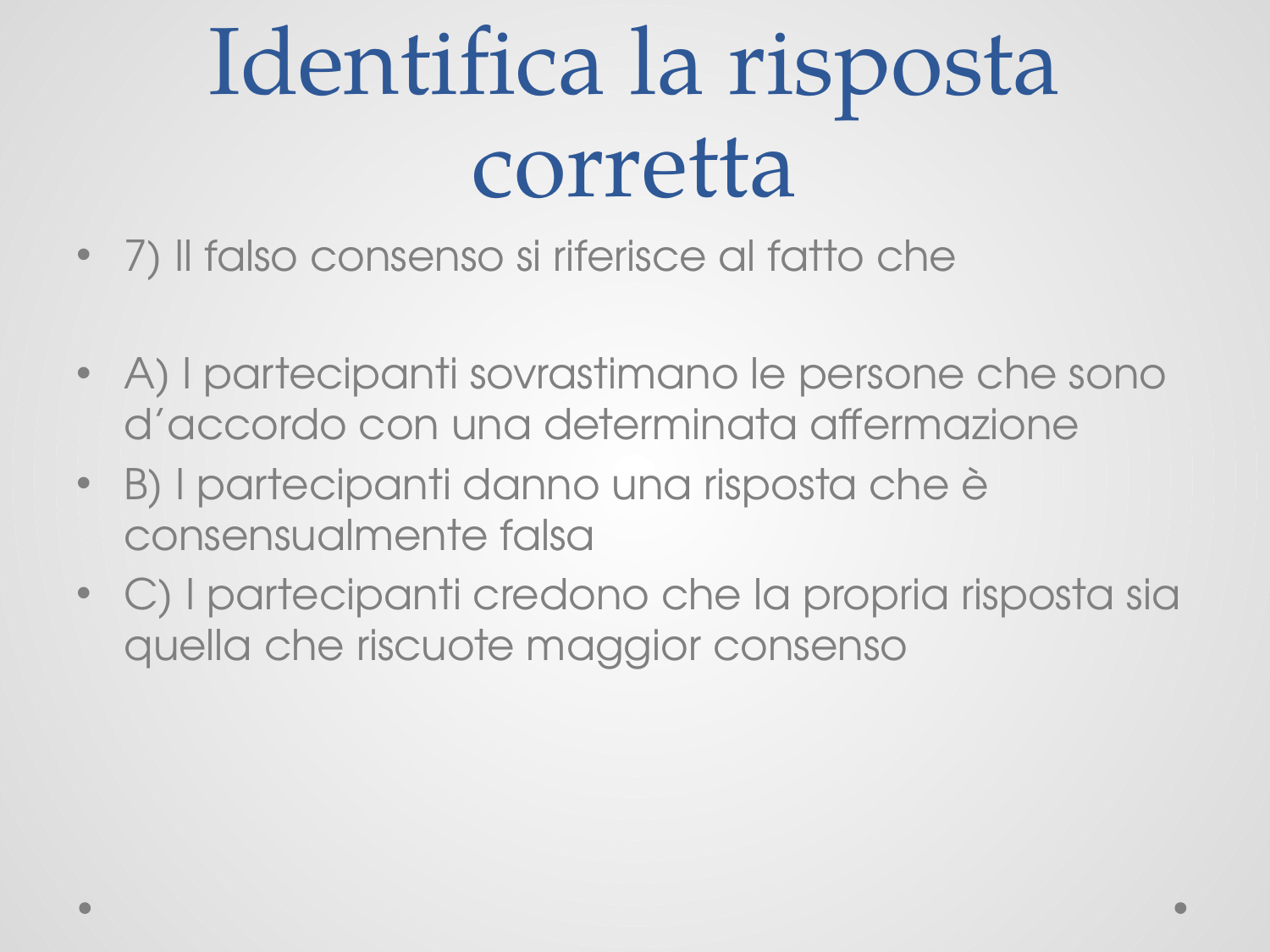

# Identifica la risposta corretta
7) Il falso consenso si riferisce al fatto che

A) I partecipanti sovrastimano le persone che sono d’accordo con una determinata affermazione
B) I partecipanti danno una risposta che è consensualmente falsa
C) I partecipanti credono che la propria risposta sia quella che riscuote maggior consenso